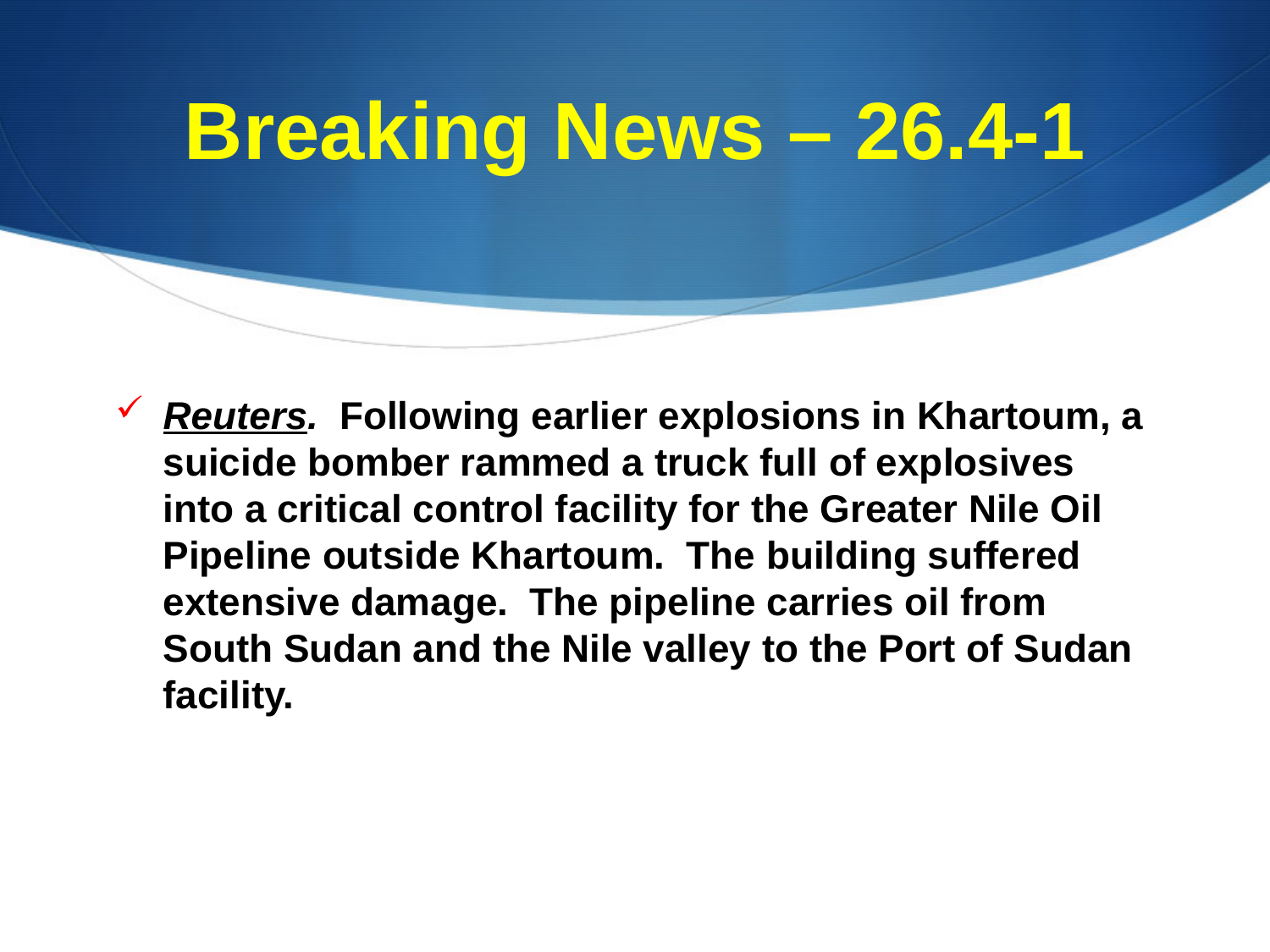

# Breaking News – 26.4-1
Reuters.  Following earlier explosions in Khartoum, a suicide bomber rammed a truck full of explosives into a critical control facility for the Greater Nile Oil Pipeline outside Khartoum.  The building suffered extensive damage.  The pipeline carries oil from South Sudan and the Nile valley to the Port of Sudan facility.